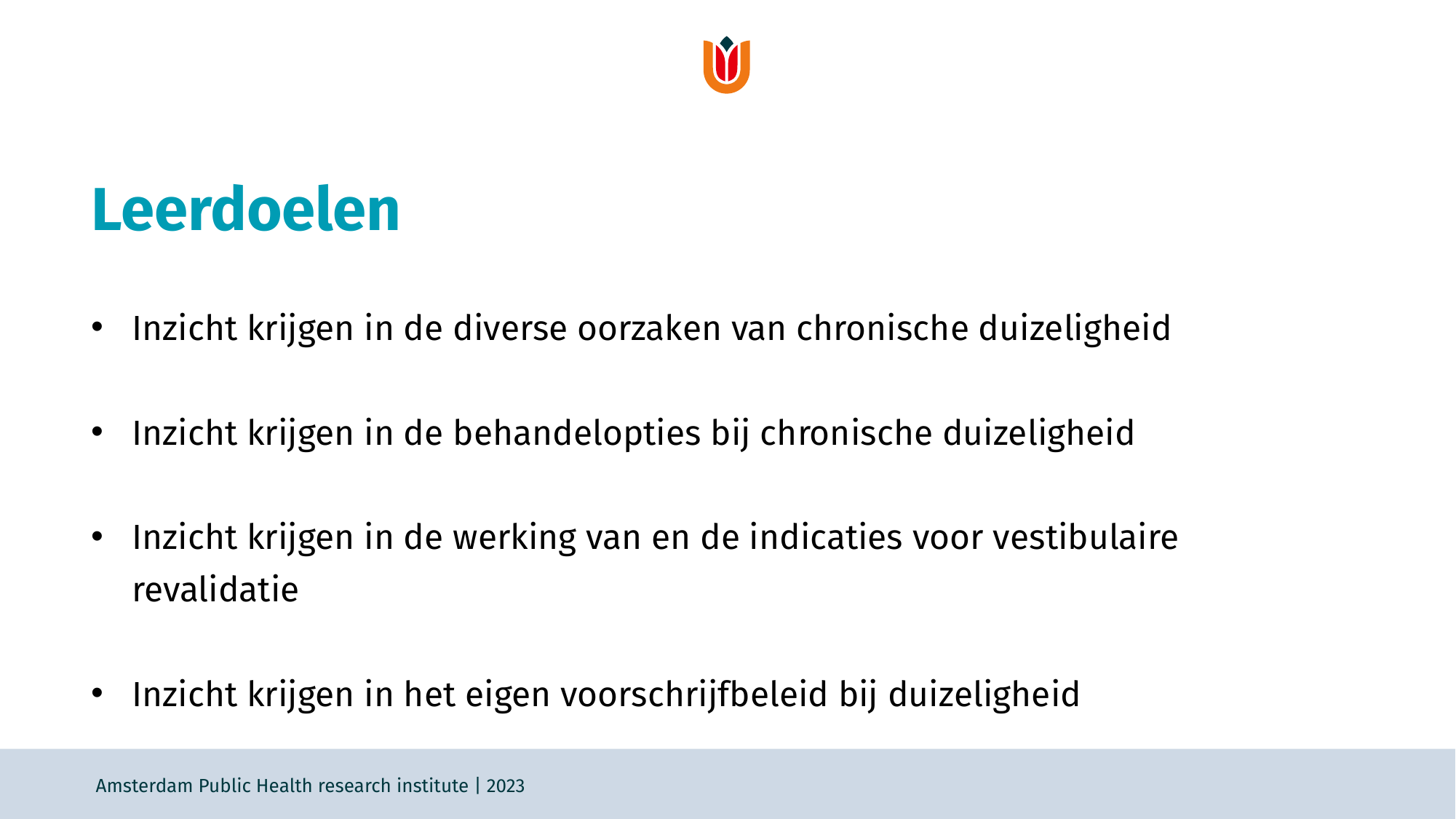

# Leerdoelen
Inzicht krijgen in de diverse oorzaken van chronische duizeligheid

Inzicht krijgen in de behandelopties bij chronische duizeligheid

Inzicht krijgen in de werking van en de indicaties voor vestibulaire revalidatie

Inzicht krijgen in het eigen voorschrijfbeleid bij duizeligheid

Amsterdam Public Health research institute | 2023